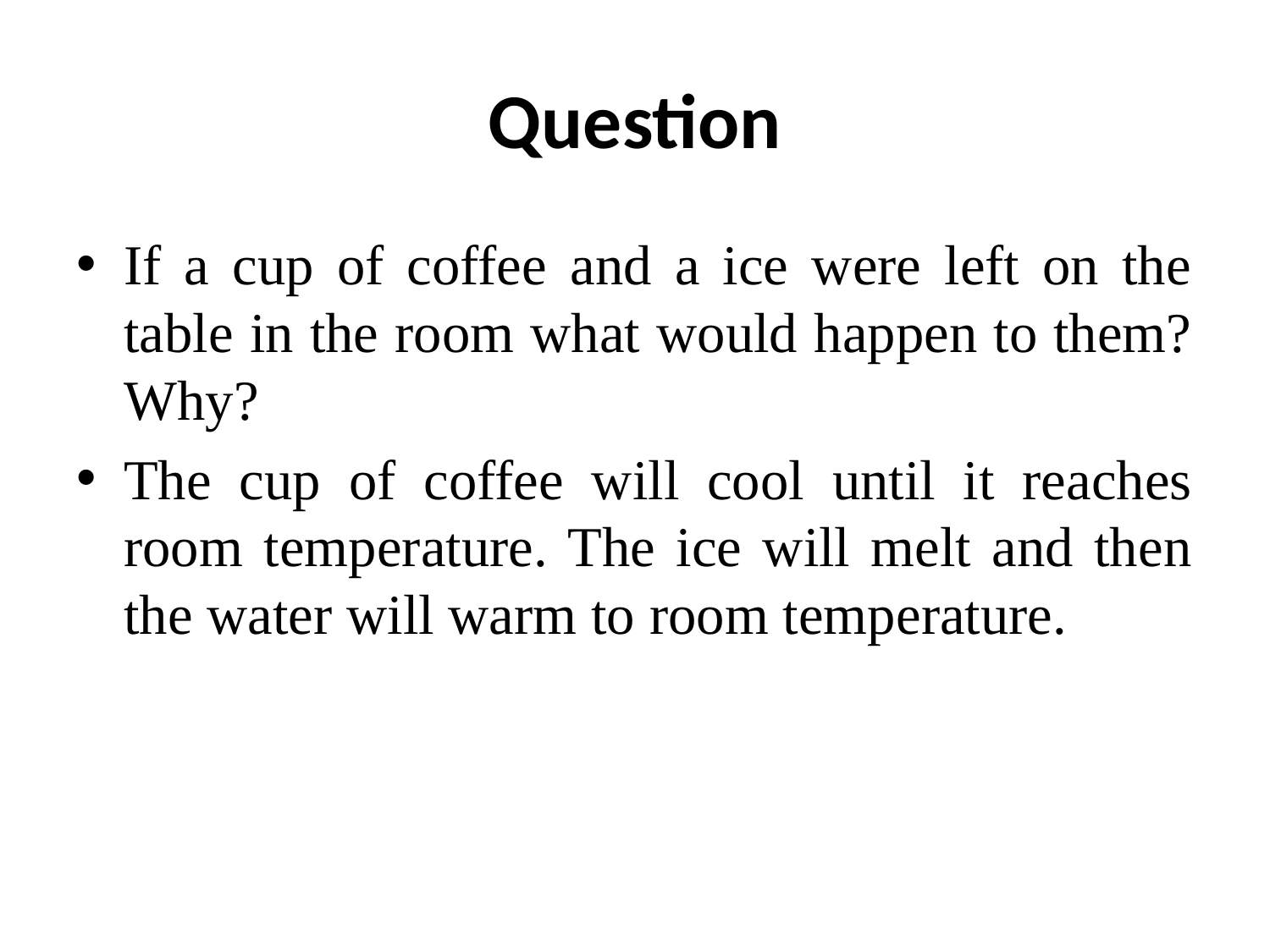

# Question
If a cup of coffee and a ice were left on the table in the room what would happen to them? Why?
The cup of coffee will cool until it reaches room temperature. The ice will melt and then the water will warm to room temperature.